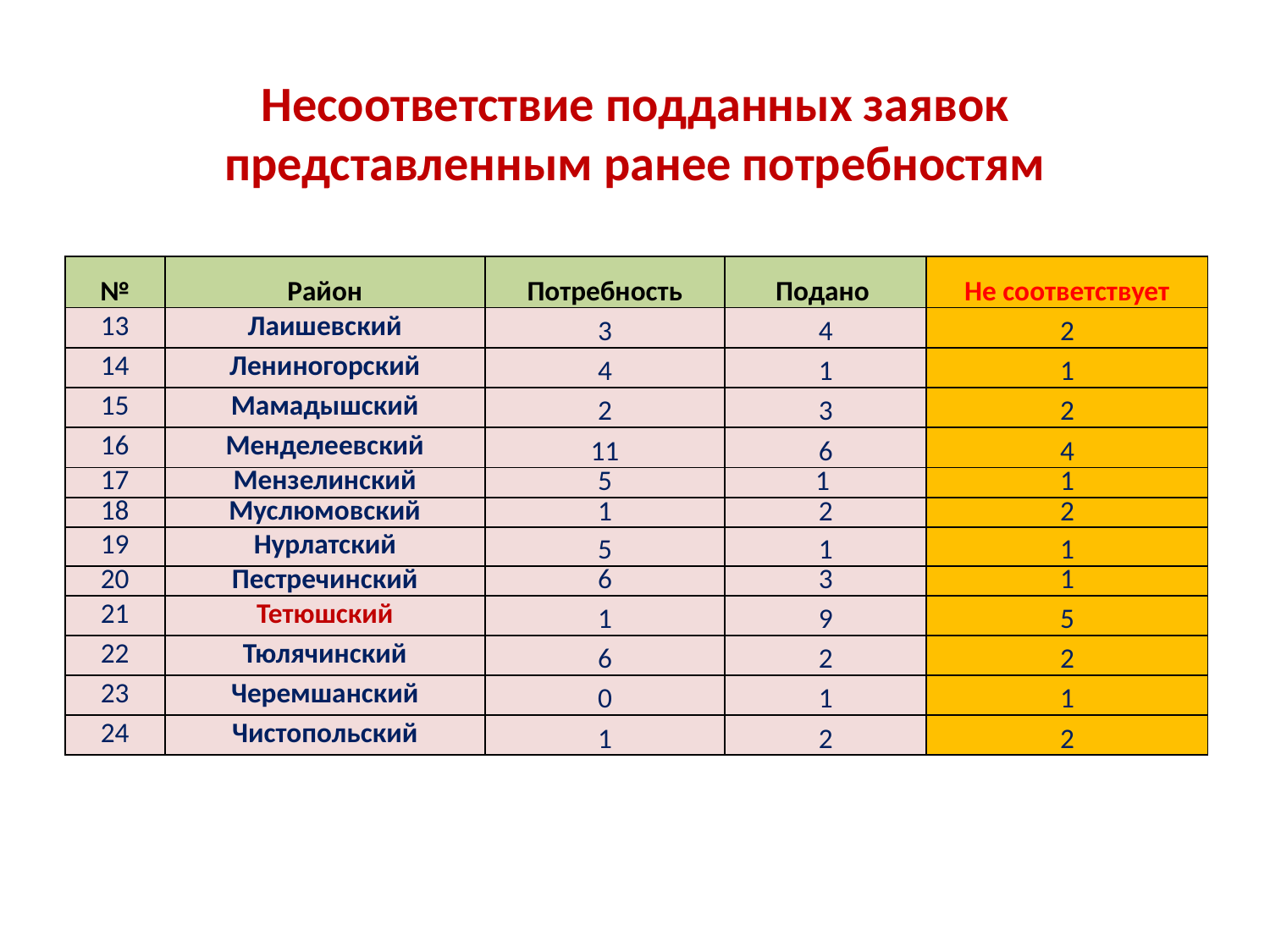

# Несоответствие подданных заявок представленным ранее потребностям
| № | Район | Потребность | Подано | Не соответствует |
| --- | --- | --- | --- | --- |
| 13 | Лаишевский | 3 | 4 | 2 |
| 14 | Лениногорский | 4 | 1 | 1 |
| 15 | Мамадышский | 2 | 3 | 2 |
| 16 | Менделеевский | 11 | 6 | 4 |
| 17 | Мензелинский | 5 | 1 | 1 |
| 18 | Муслюмовский | 1 | 2 | 2 |
| 19 | Нурлатский | 5 | 1 | 1 |
| 20 | Пестречинский | 6 | 3 | 1 |
| 21 | Тетюшский | 1 | 9 | 5 |
| 22 | Тюлячинский | 6 | 2 | 2 |
| 23 | Черемшанский | 0 | 1 | 1 |
| 24 | Чистопольский | 1 | 2 | 2 |